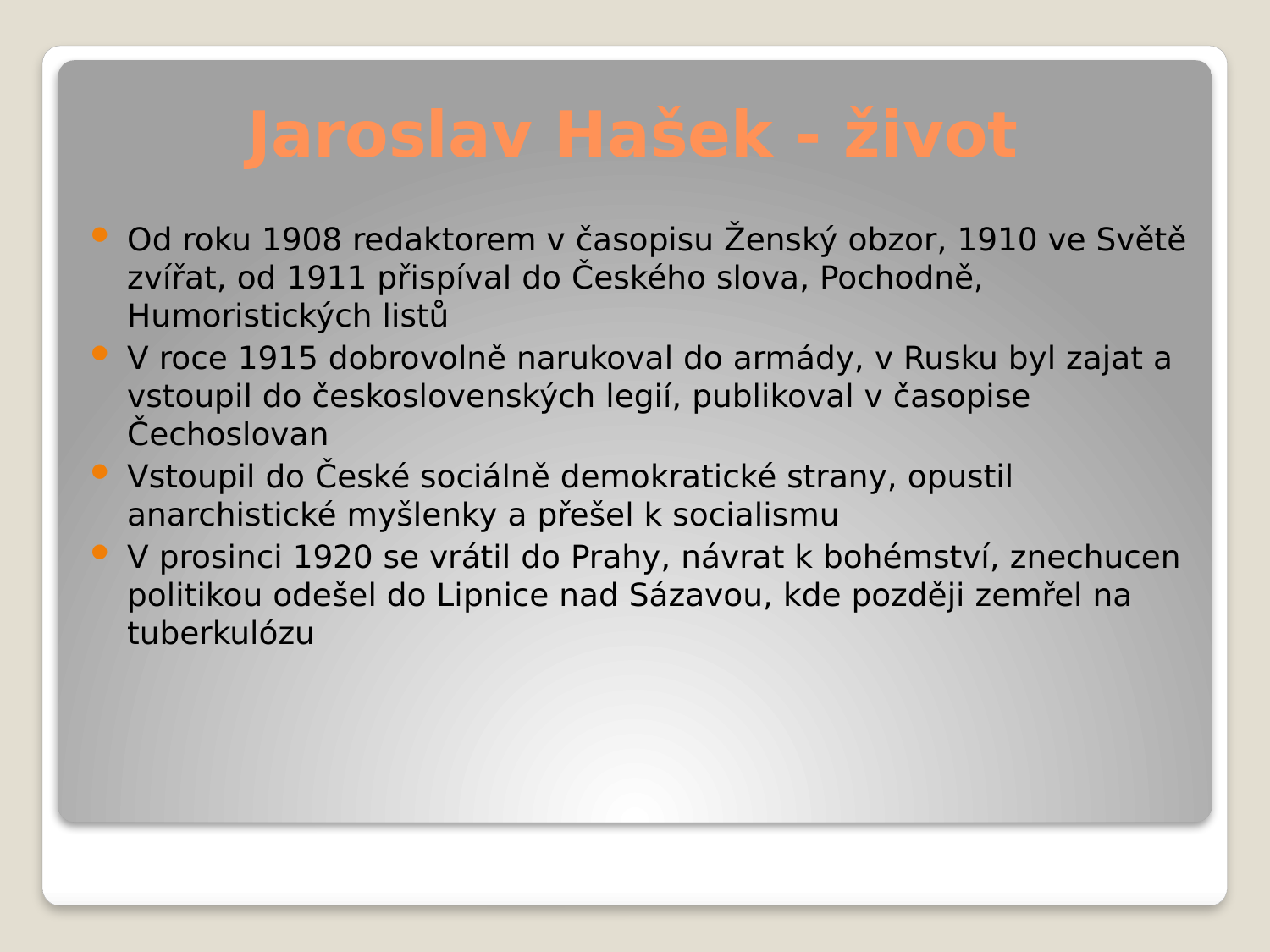

# Jaroslav Hašek - život
Od roku 1908 redaktorem v časopisu Ženský obzor, 1910 ve Světě zvířat, od 1911 přispíval do Českého slova, Pochodně, Humoristických listů
V roce 1915 dobrovolně narukoval do armády, v Rusku byl zajat a vstoupil do československých legií, publikoval v časopise Čechoslovan
Vstoupil do České sociálně demokratické strany, opustil anarchistické myšlenky a přešel k socialismu
V prosinci 1920 se vrátil do Prahy, návrat k bohémství, znechucen politikou odešel do Lipnice nad Sázavou, kde později zemřel na tuberkulózu